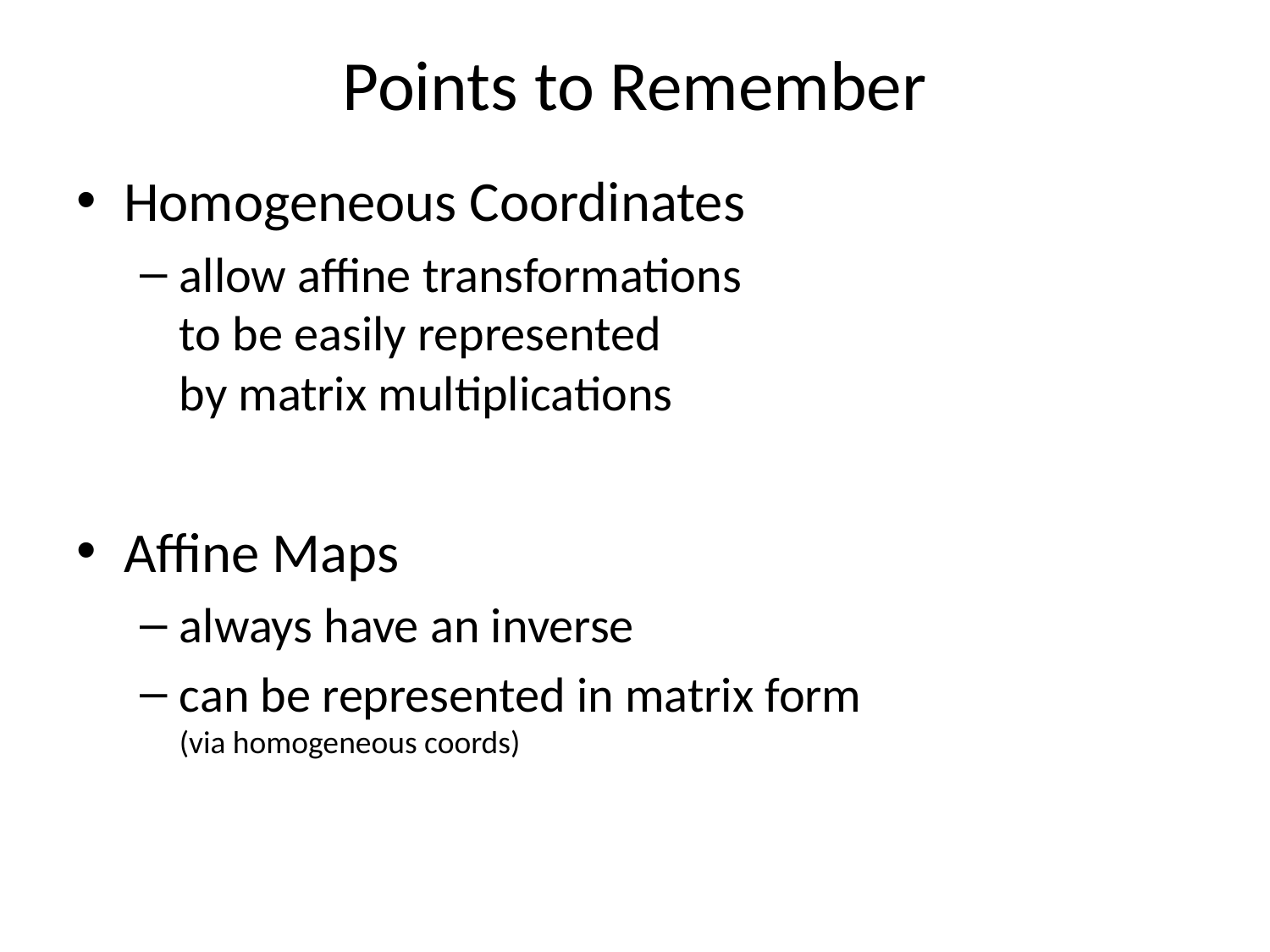

# Points to Remember
Homogeneous Coordinates
allow affine transformations
to be easily represented
by matrix multiplications

Affine Maps
always have an inverse
can be represented in matrix form
(via homogeneous coords)